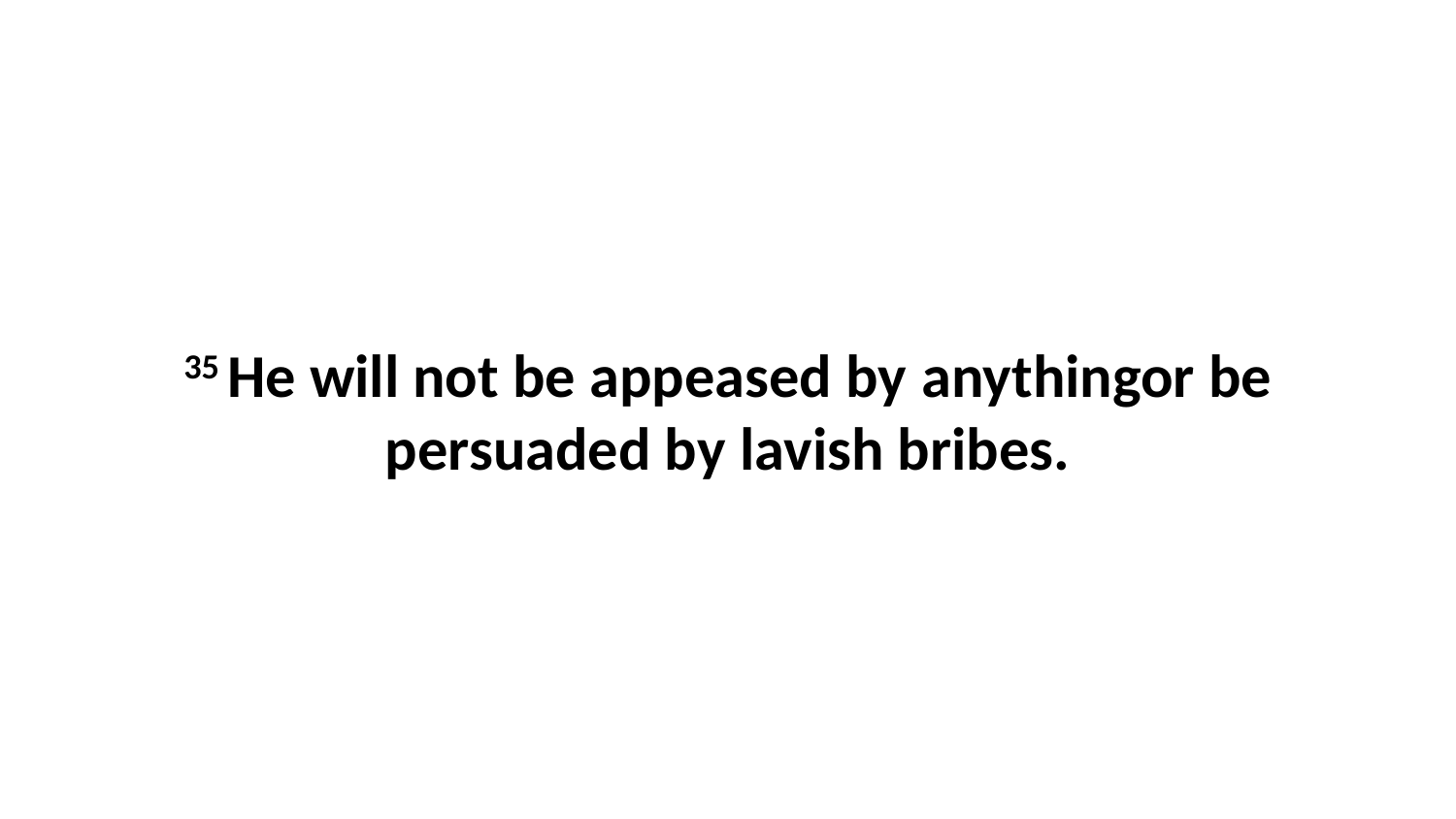

35 He will not be appeased by anythingor be persuaded by lavish bribes.